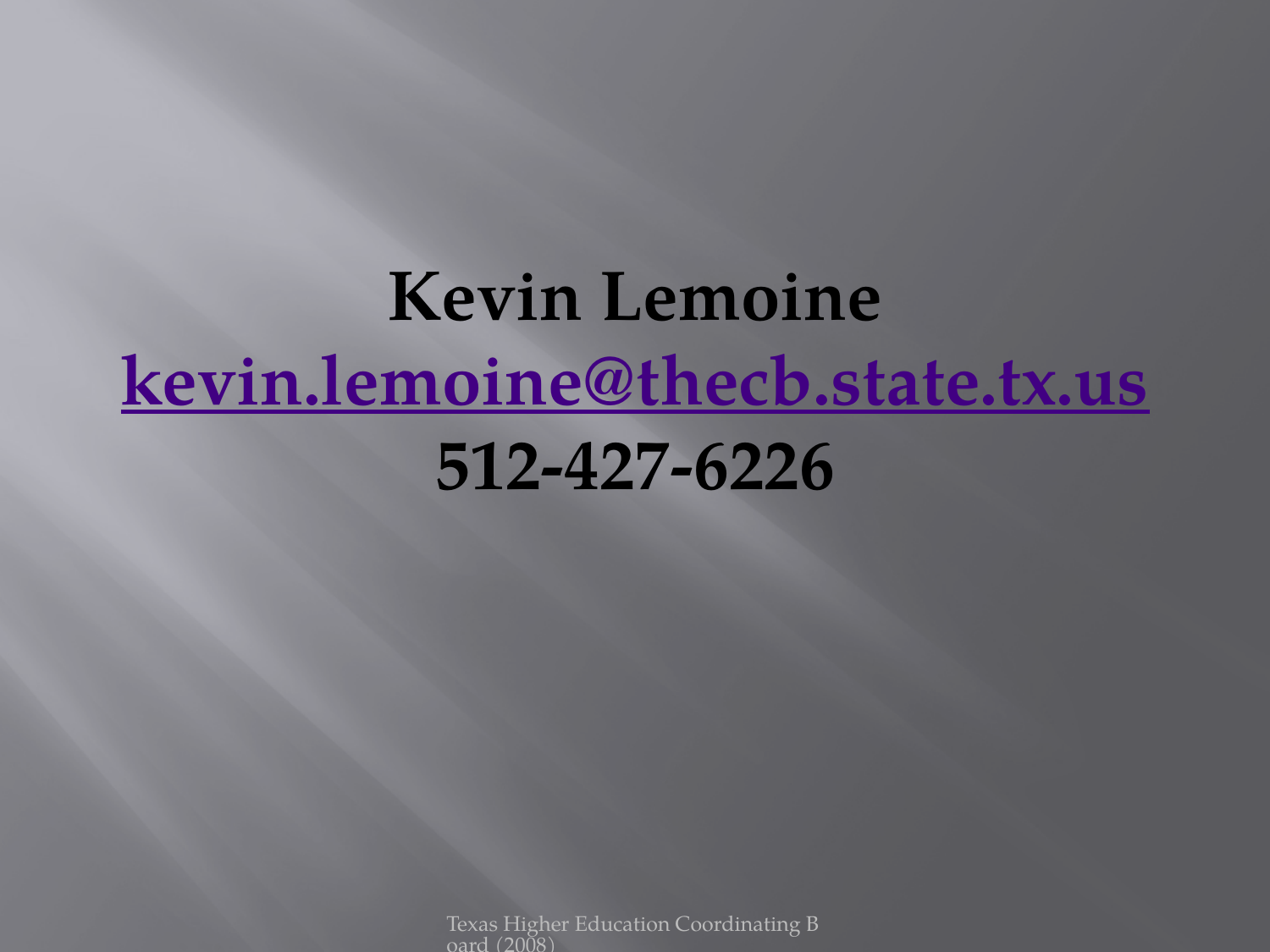

# Kevin Lemoine kevin.lemoine@thecb.state.tx.us 512-427-6226

Texas Higher Education Coordinating Board (2008)